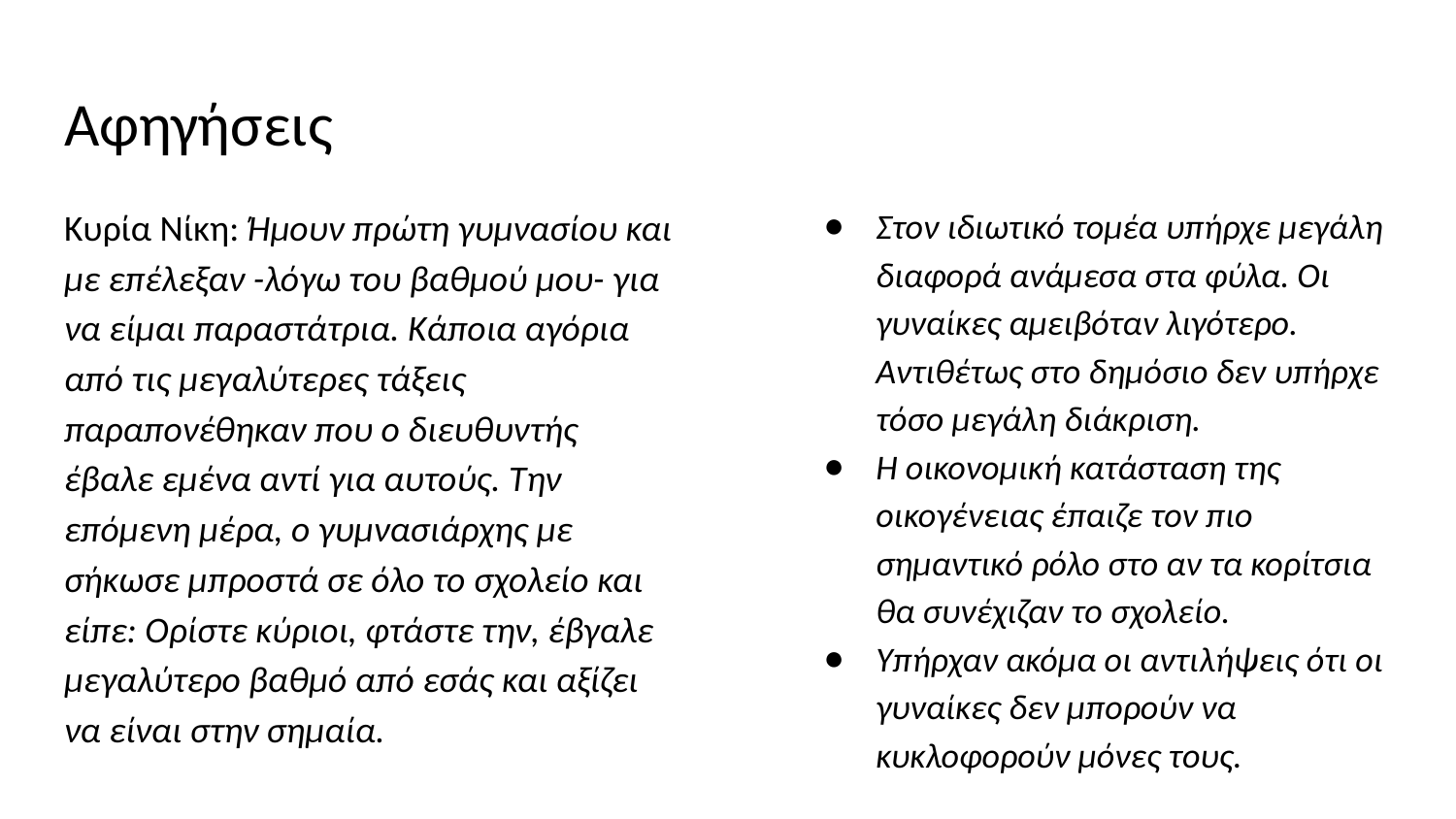

# Αφηγήσεις
Κυρία Νίκη: Ήμουν πρώτη γυμνασίου και με επέλεξαν -λόγω του βαθμού μου- για να είμαι παραστάτρια. Κάποια αγόρια από τις μεγαλύτερες τάξεις παραπονέθηκαν που ο διευθυντής έβαλε εμένα αντί για αυτούς. Την επόμενη μέρα, ο γυμνασιάρχης με σήκωσε μπροστά σε όλο το σχολείο και είπε: Ορίστε κύριοι, φτάστε την, έβγαλε μεγαλύτερο βαθμό από εσάς και αξίζει να είναι στην σημαία.​
Στον ιδιωτικό τομέα υπήρχε μεγάλη διαφορά ανάμεσα στα φύλα. Οι γυναίκες αμειβόταν λιγότερο. Αντιθέτως στο δημόσιο δεν υπήρχε τόσο μεγάλη διάκριση.​
Η οικονομική κατάσταση της οικογένειας έπαιζε τον πιο σημαντικό ρόλο στο αν τα κορίτσια θα συνέχιζαν το σχολείο. ​
Υπήρχαν ακόμα οι αντιλήψεις ότι οι γυναίκες δεν μπορούν να κυκλοφορούν μόνες τους. ​